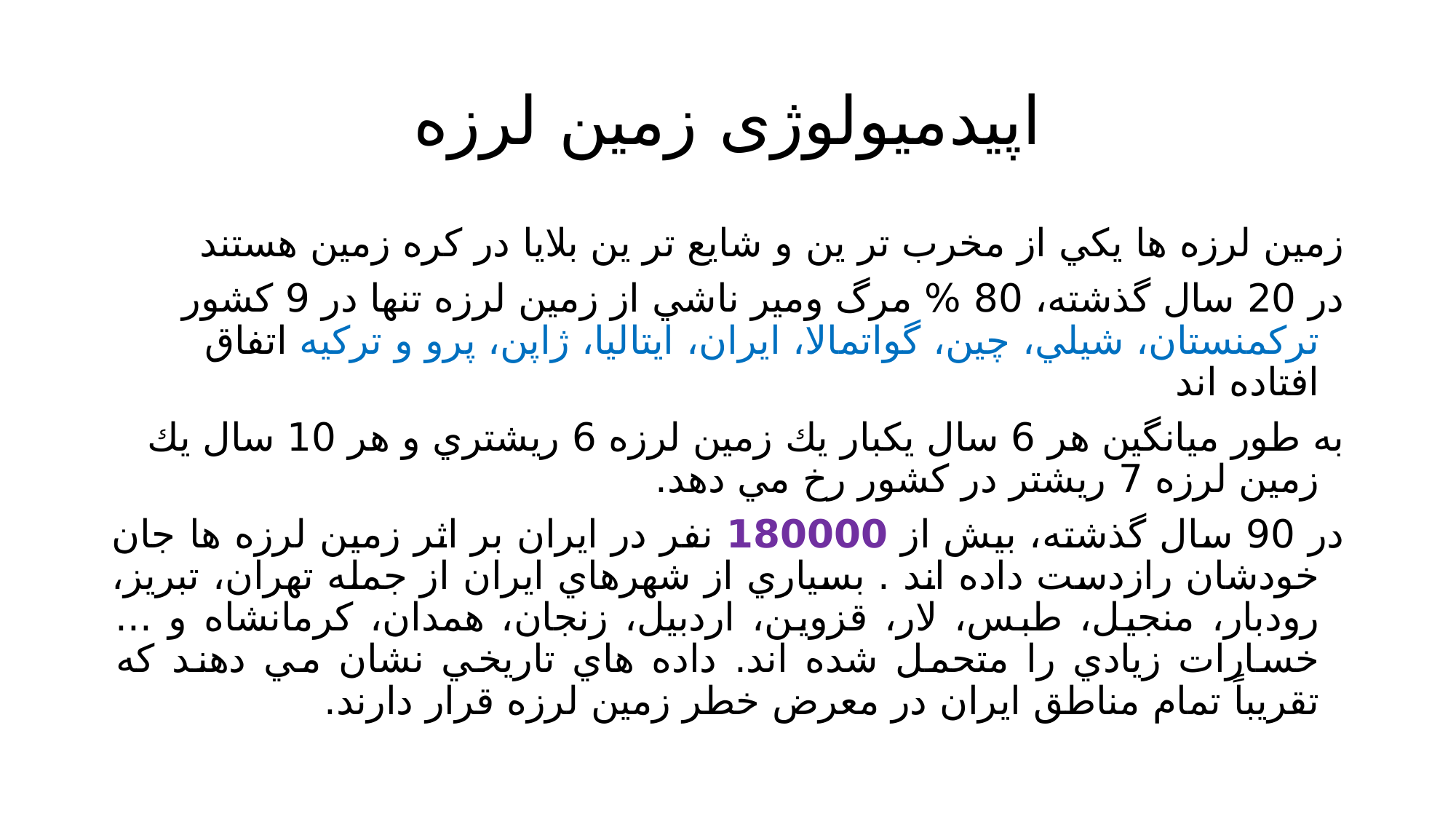

# اپیدمیولوژی زمین لرزه
زمين لرزه ها يكي از مخرب تر ين و شايع تر ين بلايا در كره زمين هستند
در 20 سال گذشته، 80 % مرگ ومير ناشي از زمين لرزه تنها در 9 كشور تركمنستان، شيلي، چين، گواتمالا، ايران، ايتاليا، ژاپن، پرو و تركيه اتفاق افتاده اند
به طور ميانگين هر 6 سال يكبار يك زمين لرزه 6 ريشتري و هر 10 سال يك زمين لرزه 7 ريشتر در كشور رخ مي دهد.
در 90 سال گذشته، بيش از 180000 نفر در ايران بر اثر زمين لرزه ها جان خودشان رازدست داده اند . بسياري از شهرهاي ايران از جمله تهران، تبريز، رودبار، منجيل، طبس، لار، قزوين، اردبيل، زنجان، همدان، كرمانشاه و ... خسارات زيادي را متحمل شده اند. داده هاي تاريخي نشان مي دهند كه تقريباً تمام مناطق ايران در معرض خطر زمين لرزه قرار دارند.